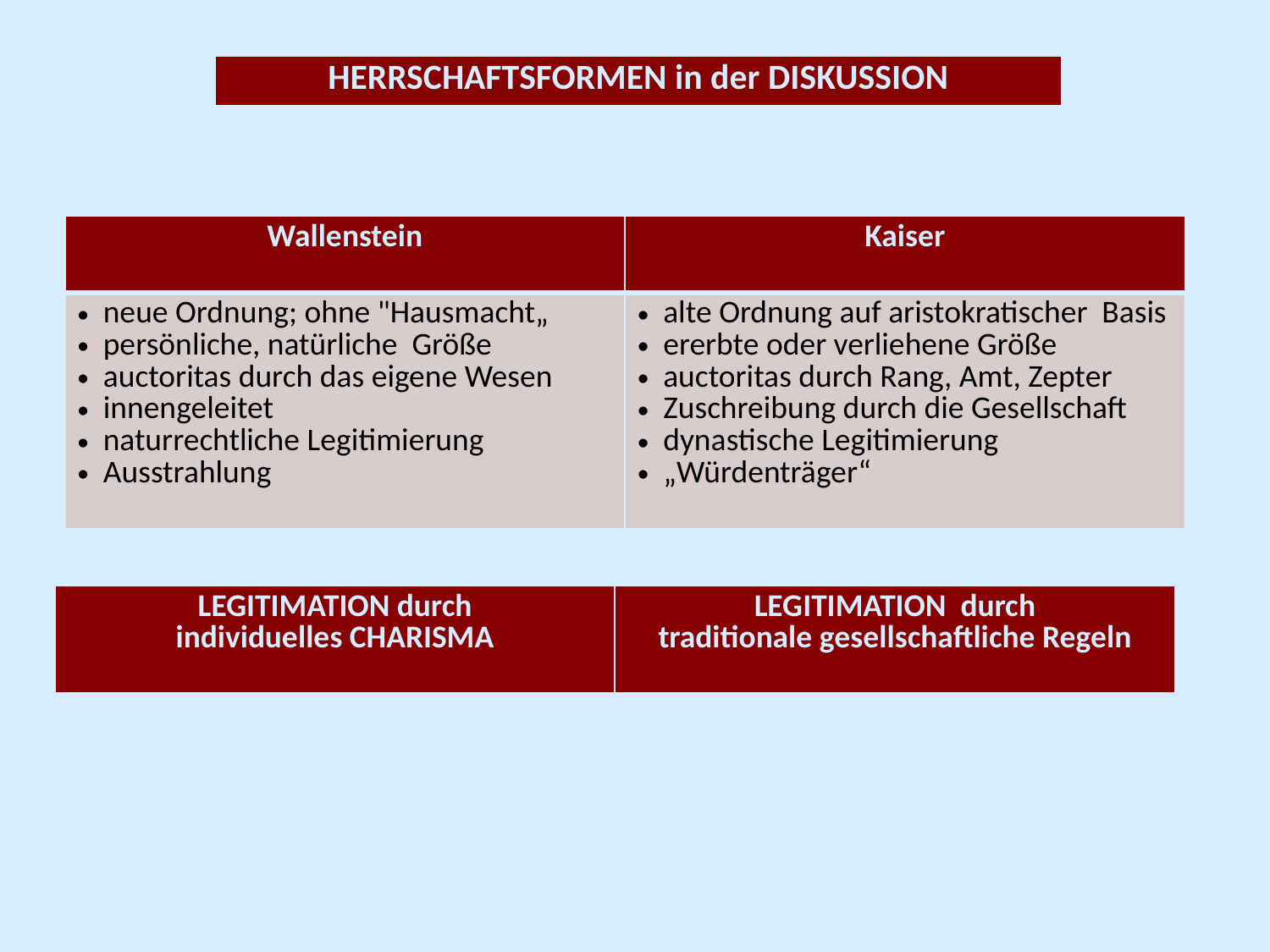

| HERRSCHAFTSFORMEN in der DISKUSSION |
| --- |
| Wallenstein | Kaiser |
| --- | --- |
| neue Ordnung; ohne "Hausmacht„ persönliche, natürliche Größe auctoritas durch das eigene Wesen innengeleitet naturrechtliche Legitimierung Ausstrahlung | alte Ordnung auf aristokratischer Basis ererbte oder verliehene Größe auctoritas durch Rang, Amt, Zepter Zuschreibung durch die Gesellschaft dynastische Legitimierung „Würdenträger“ |
| LEGITIMATION durch individuelles CHARISMA | LEGITIMATION durch traditionale gesellschaftliche Regeln |
| --- | --- |